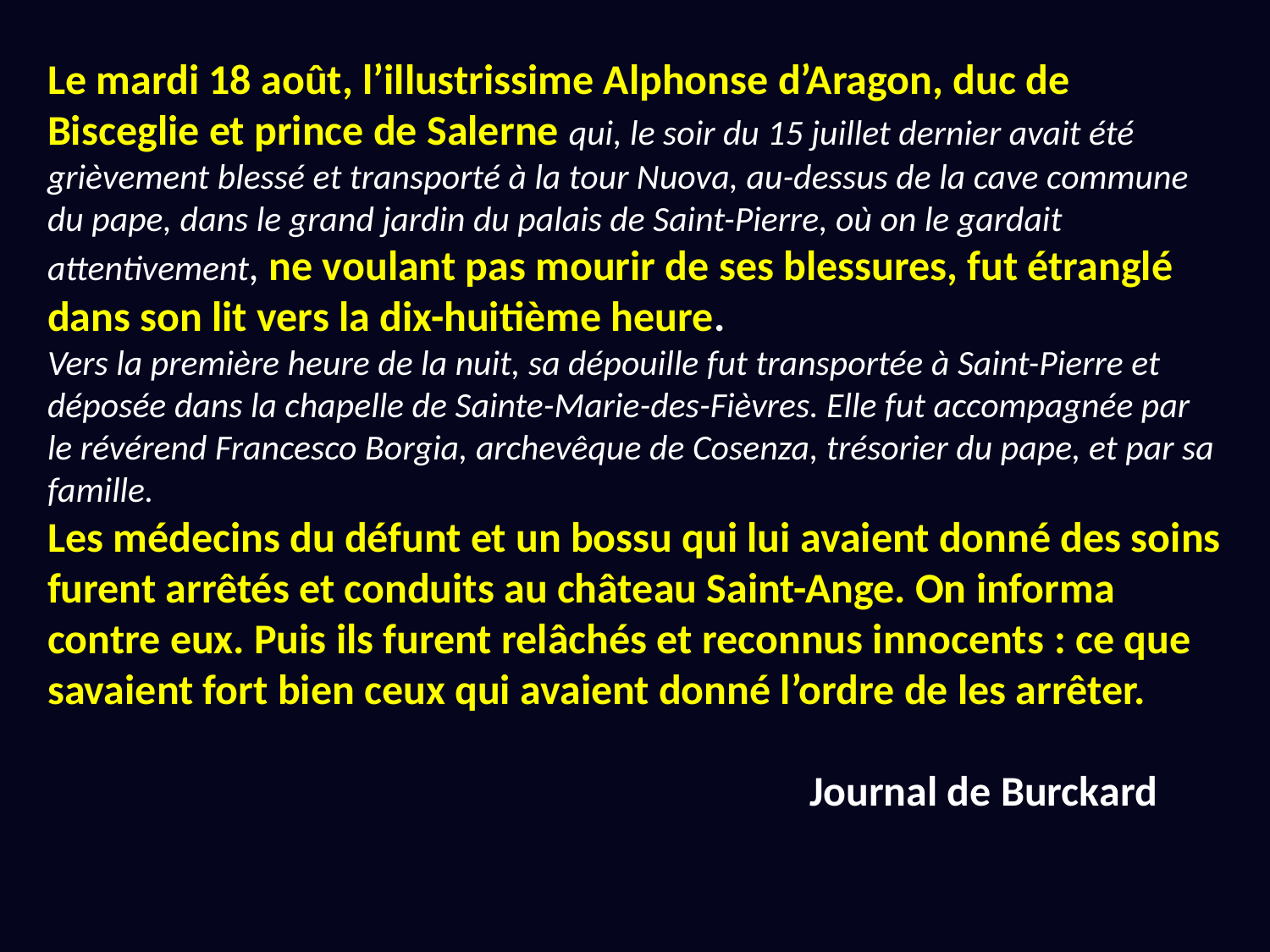

Le mardi 18 août, l’illustrissime Alphonse d’Aragon, duc de Bisceglie et prince de Salerne qui, le soir du 15 juillet dernier avait été grièvement blessé et transporté à la tour Nuova, au-dessus de la cave commune du pape, dans le grand jardin du palais de Saint-Pierre, où on le gardait attentivement, ne voulant pas mourir de ses blessures, fut étranglé dans son lit vers la dix-huitième heure.
Vers la première heure de la nuit, sa dépouille fut transportée à Saint-Pierre et déposée dans la chapelle de Sainte-Marie-des-Fièvres. Elle fut accompagnée par le révérend Francesco Borgia, archevêque de Cosenza, trésorier du pape, et par sa famille.
Les médecins du défunt et un bossu qui lui avaient donné des soins furent arrêtés et conduits au château Saint-Ange. On informa contre eux. Puis ils furent relâchés et reconnus innocents : ce que savaient fort bien ceux qui avaient donné l’ordre de les arrêter.

						Journal de Burckard